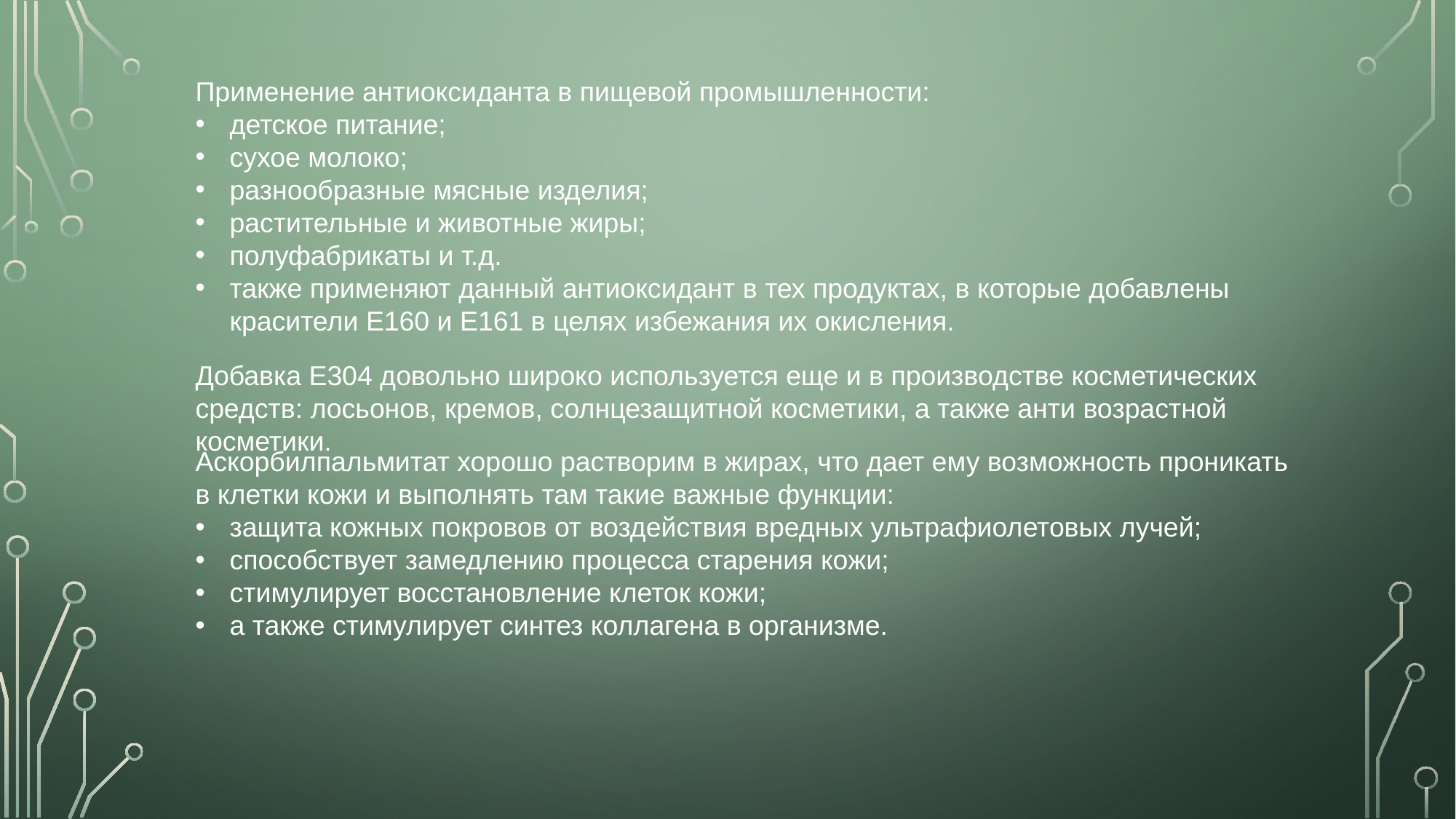

Применение антиоксиданта в пищевой промышленности:
детское питание;
сухое молоко;
разнообразные мясные изделия;
растительные и животные жиры;
полуфабрикаты и т.д.
также применяют данный антиоксидант в тех продуктах, в которые добавлены красители Е160 и Е161 в целях избежания их окисления.
Добавка Е304 довольно широко используется еще и в производстве косметических средств: лосьонов, кремов, солнцезащитной косметики, а также анти возрастной косметики.
Аскорбилпальмитат хорошо растворим в жирах, что дает ему возможность проникать в клетки кожи и выполнять там такие важные функции:
защита кожных покровов от воздействия вредных ультрафиолетовых лучей;
способствует замедлению процесса старения кожи;
стимулирует восстановление клеток кожи;
а также стимулирует синтез коллагена в организме.